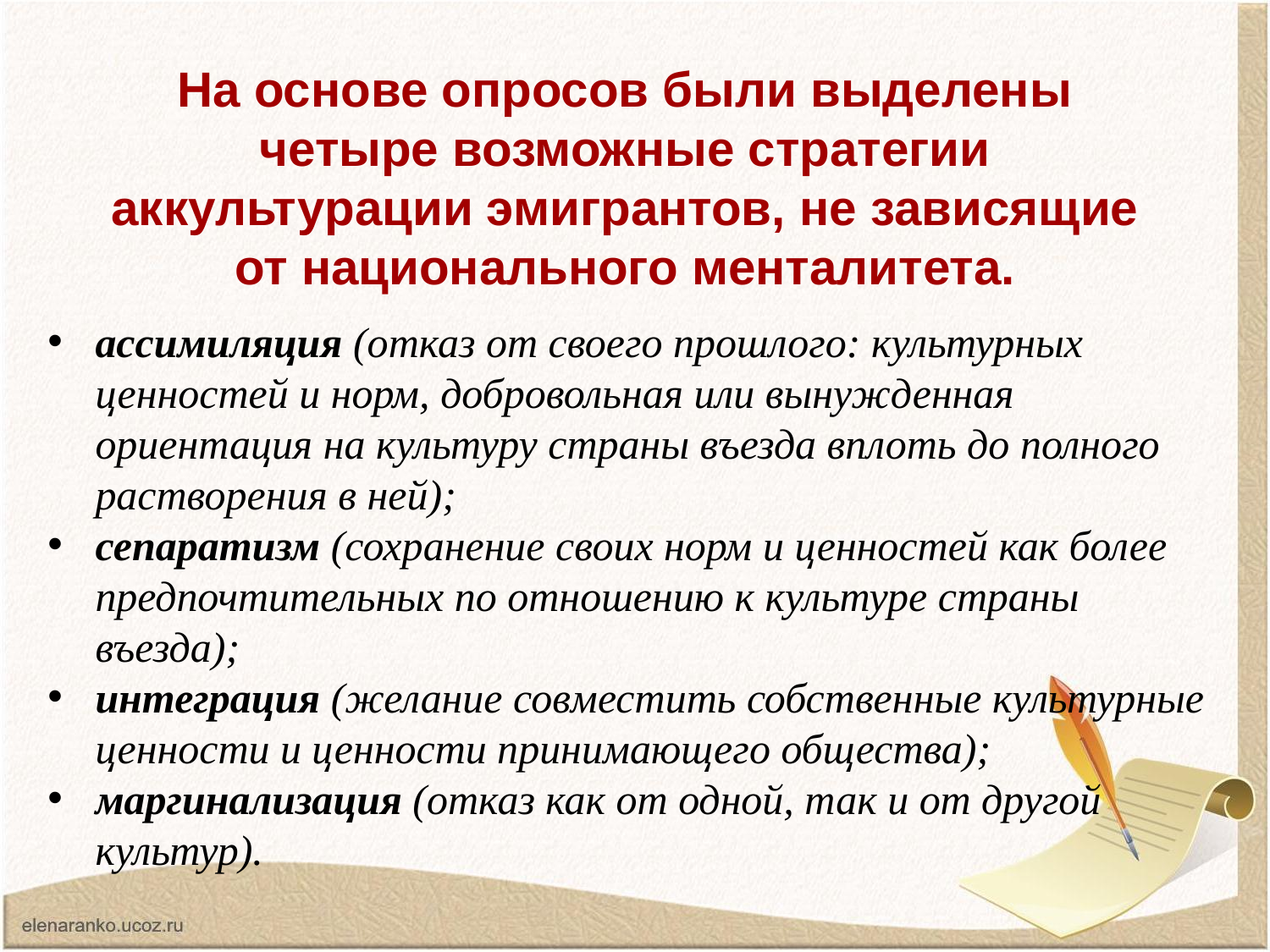

На основе опросов были выделены четыре возможные стратегии аккультурации эмигрантов, не зависящие от национального менталитета.
ассимиляция (отказ от своего прошлого: культурных ценностей и норм, добровольная или вынужденная ориентация на культуру страны въезда вплоть до полного растворения в ней);
сепаратизм (сохранение своих норм и ценностей как более предпочтительных по отношению к культуре страны въезда);
интеграция (желание совместить собственные культурные ценности и ценности принимающего общества);
маргинализация (отказ как от одной, так и от другой культур).